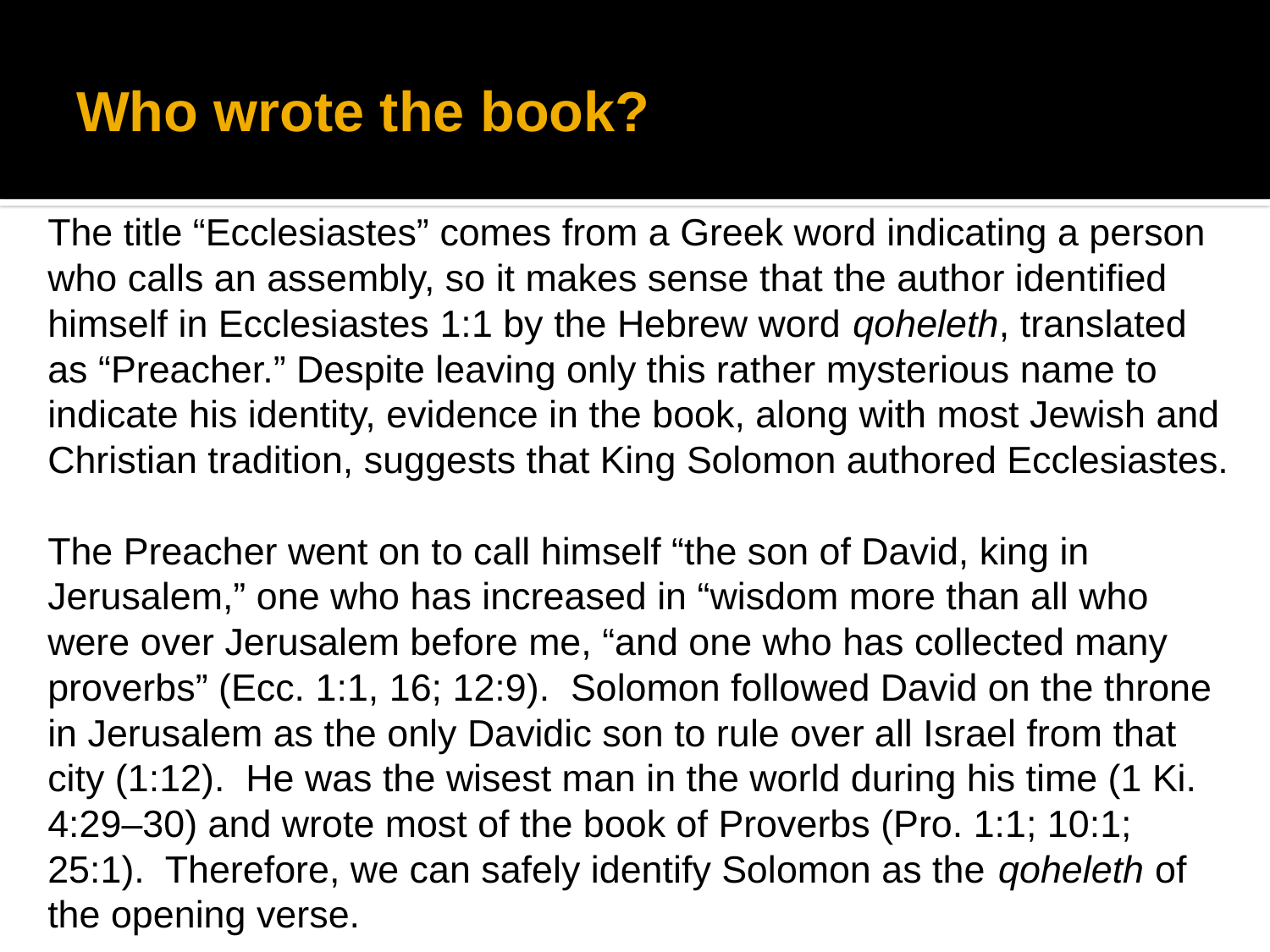

# Who wrote the book?
The title “Ecclesiastes” comes from a Greek word indicating a person who calls an assembly, so it makes sense that the author identified himself in Ecclesiastes 1:1 by the Hebrew word qoheleth, translated as “Preacher.” Despite leaving only this rather mysterious name to indicate his identity, evidence in the book, along with most Jewish and Christian tradition, suggests that King Solomon authored Ecclesiastes.

The Preacher went on to call himself “the son of David, king in Jerusalem,” one who has increased in “wisdom more than all who were over Jerusalem before me, “and one who has collected many proverbs” (Ecc. 1:1, 16; 12:9).  Solomon followed David on the throne in Jerusalem as the only Davidic son to rule over all Israel from that city (1:12).  He was the wisest man in the world during his time (1 Ki. 4:29–30) and wrote most of the book of Proverbs (Pro. 1:1; 10:1; 25:1).  Therefore, we can safely identify Solomon as the qoheleth of the opening verse.